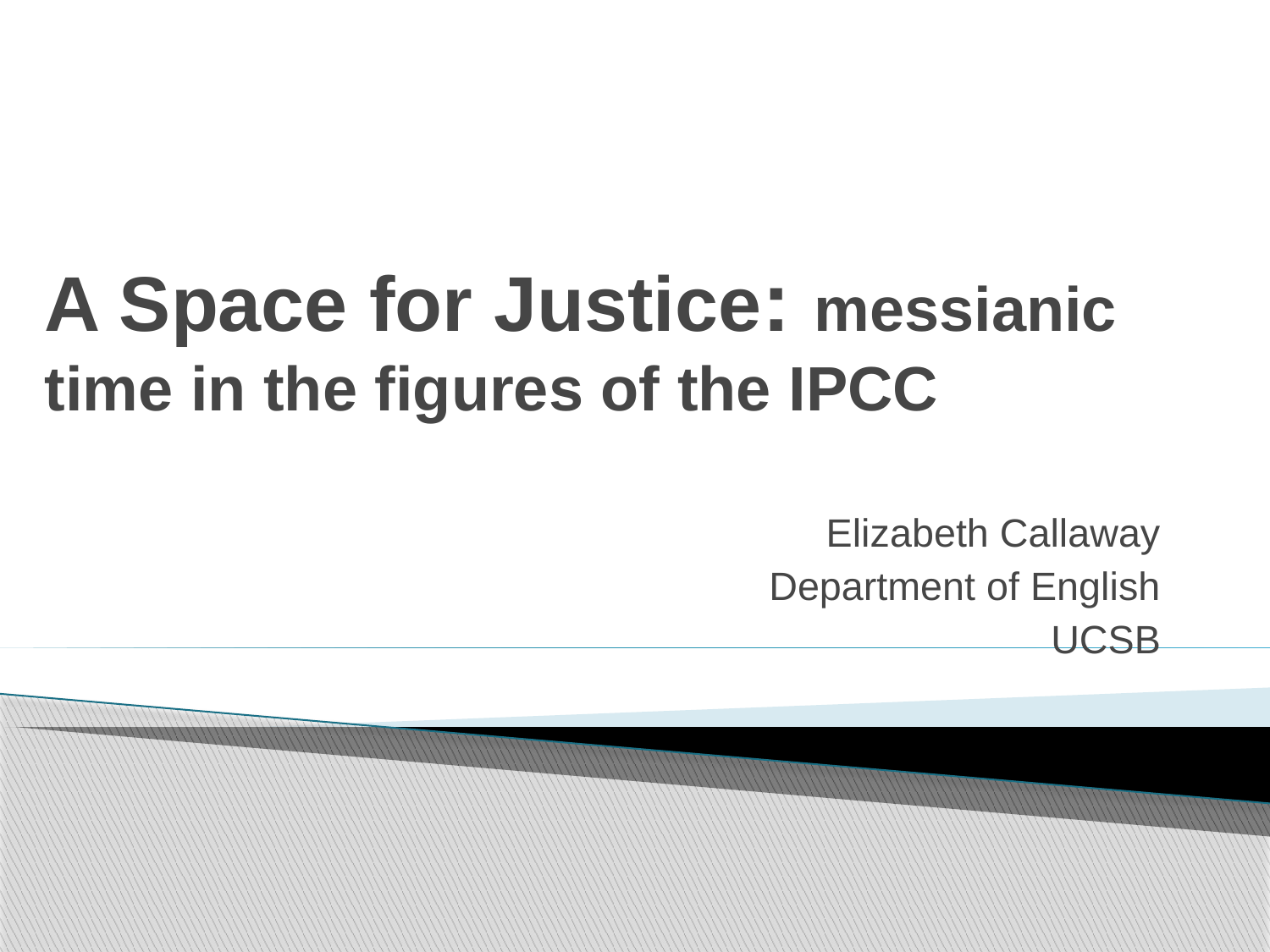

# A Space for Justice: messianic time in the figures of the IPCC
Elizabeth Callaway
Department of English
UCSB